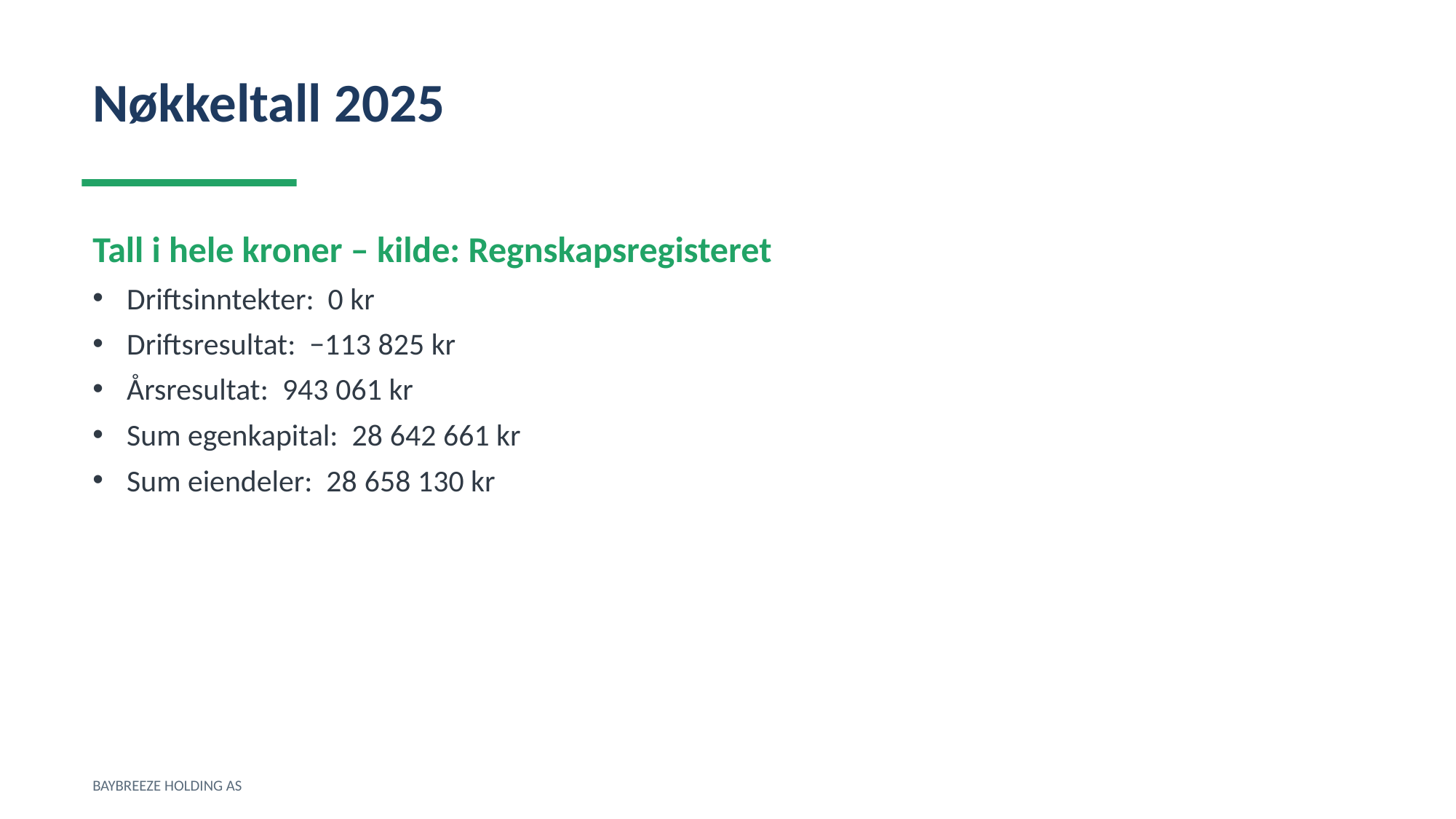

Nøkkeltall 2025

Tall i hele kroner – kilde: Regnskapsregisteret
Driftsinntekter:  0 kr
Driftsresultat:  −113 825 kr
Årsresultat:  943 061 kr
Sum egenkapital:  28 642 661 kr
Sum eiendeler:  28 658 130 kr
BAYBREEZE HOLDING AS